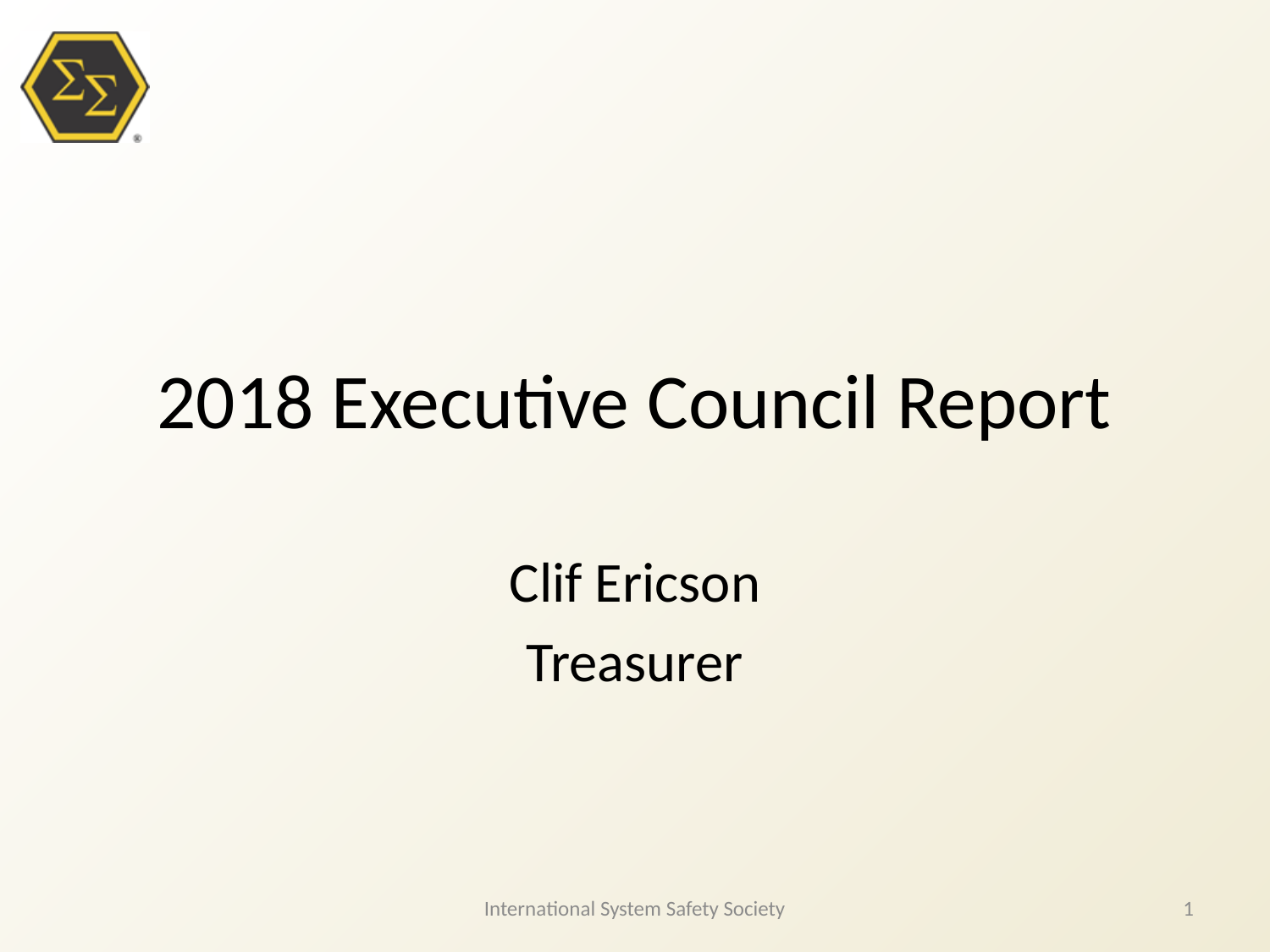

# 2018 Executive Council Report
Clif Ericson
Treasurer
International System Safety Society
1